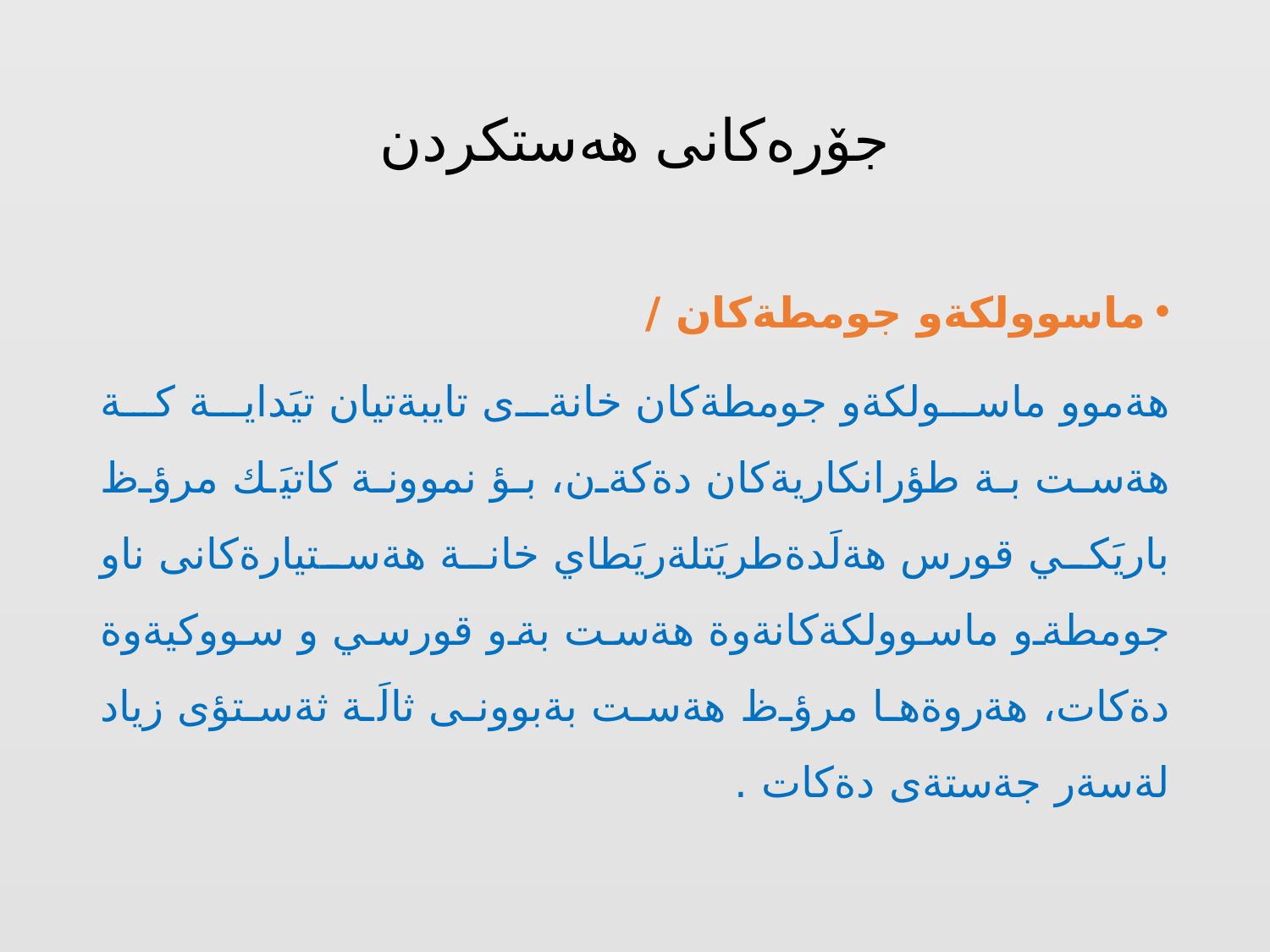

# جۆرەکانی هەستکردن
ماسوولكةو جومطةكان /
هةموو ماسولكةو جومطةكان خانةى تايبةتيان تيَداية كة هةست بة طؤرانكاريةكان دةكةن، بؤ نموونة كاتيَك مرؤظ باريَكي قورس هةلَدةطريَتلةريَطاي خانة هةستيارةكانى ناو جومطةو ماسوولكةكانةوة هةست بةو قورسي و سووكيةوة دةكات، هةروةها مرؤظ هةست بةبوونى ثالَة ثةستؤى زياد لةسةر جةستةى دةكات .